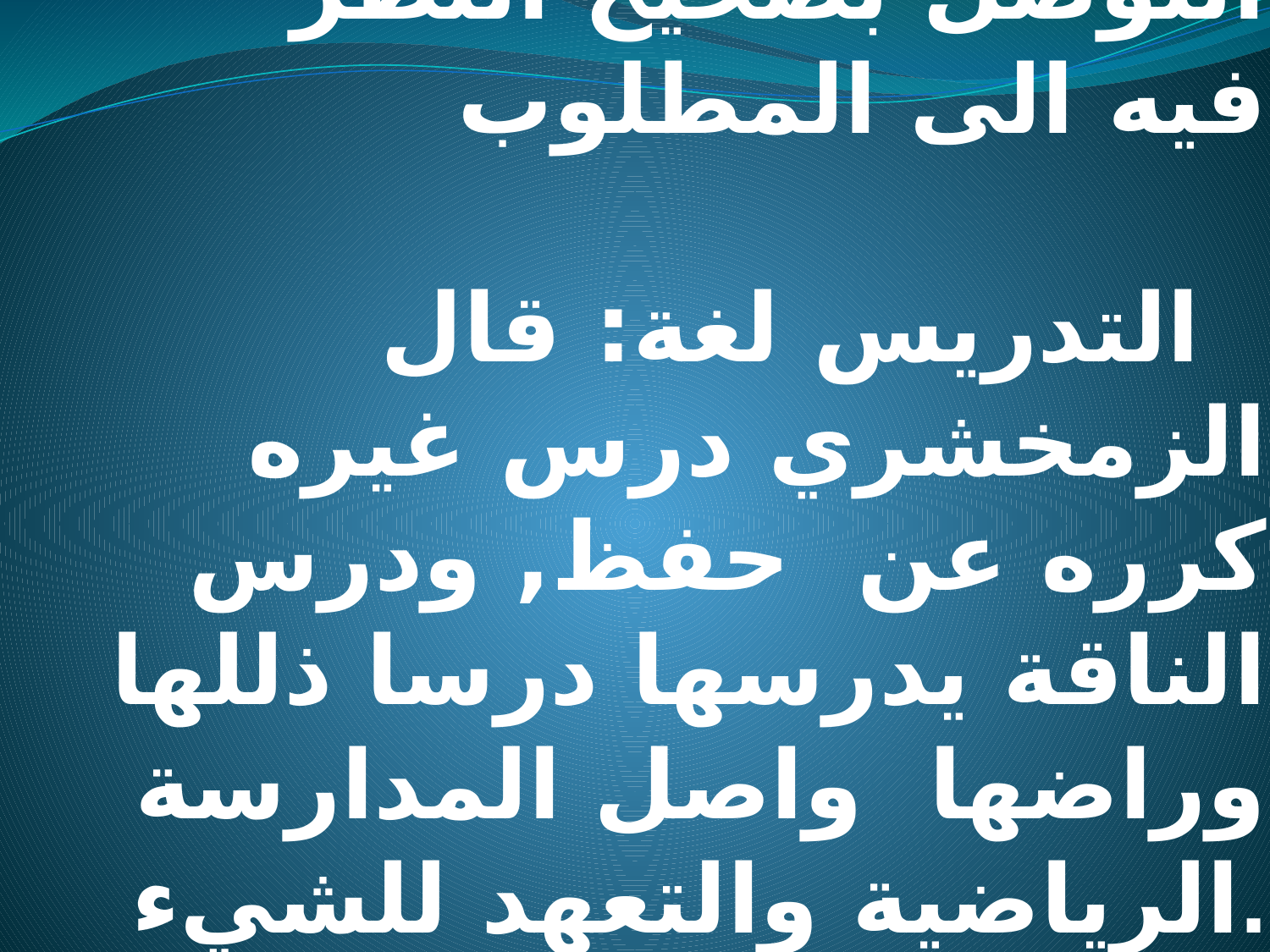

# الطريقة لغة: هي ما يمكن التوصل بصحيح النظر        فيه الى المطلوب التدريس لغة: قال الزمخشري درس غيره كرره عن  حفظ, ودرس الناقة يدرسها درسا ذللها وراضها  واصل المدارسة الرياضية والتعهد للشيء.